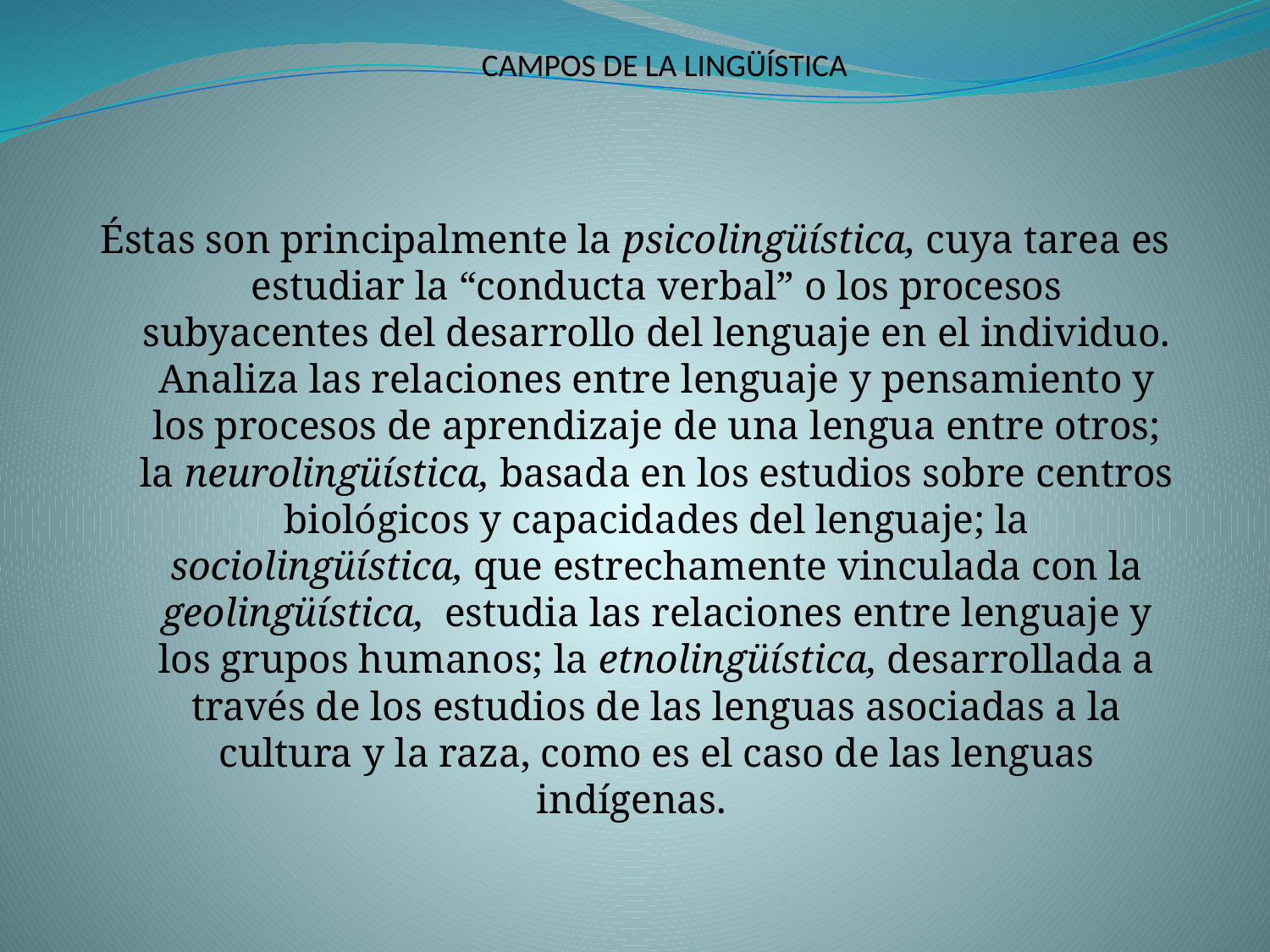

CAMPOS DE LA LINGÜÍSTICA
Éstas son principalmente la psicolingüística, cuya tarea es estudiar la “conducta verbal” o los procesos subyacentes del desarrollo del lenguaje en el individuo. Analiza las relaciones entre lenguaje y pensamiento y los procesos de aprendizaje de una lengua entre otros; la neurolingüística, basada en los estudios sobre centros biológicos y capacidades del lenguaje; la sociolingüística, que estrechamente vinculada con la geolingüística,  estudia las relaciones entre lenguaje y los grupos humanos; la etnolingüística, desarrollada a través de los estudios de las lenguas asociadas a la cultura y la raza, como es el caso de las lenguas indígenas.